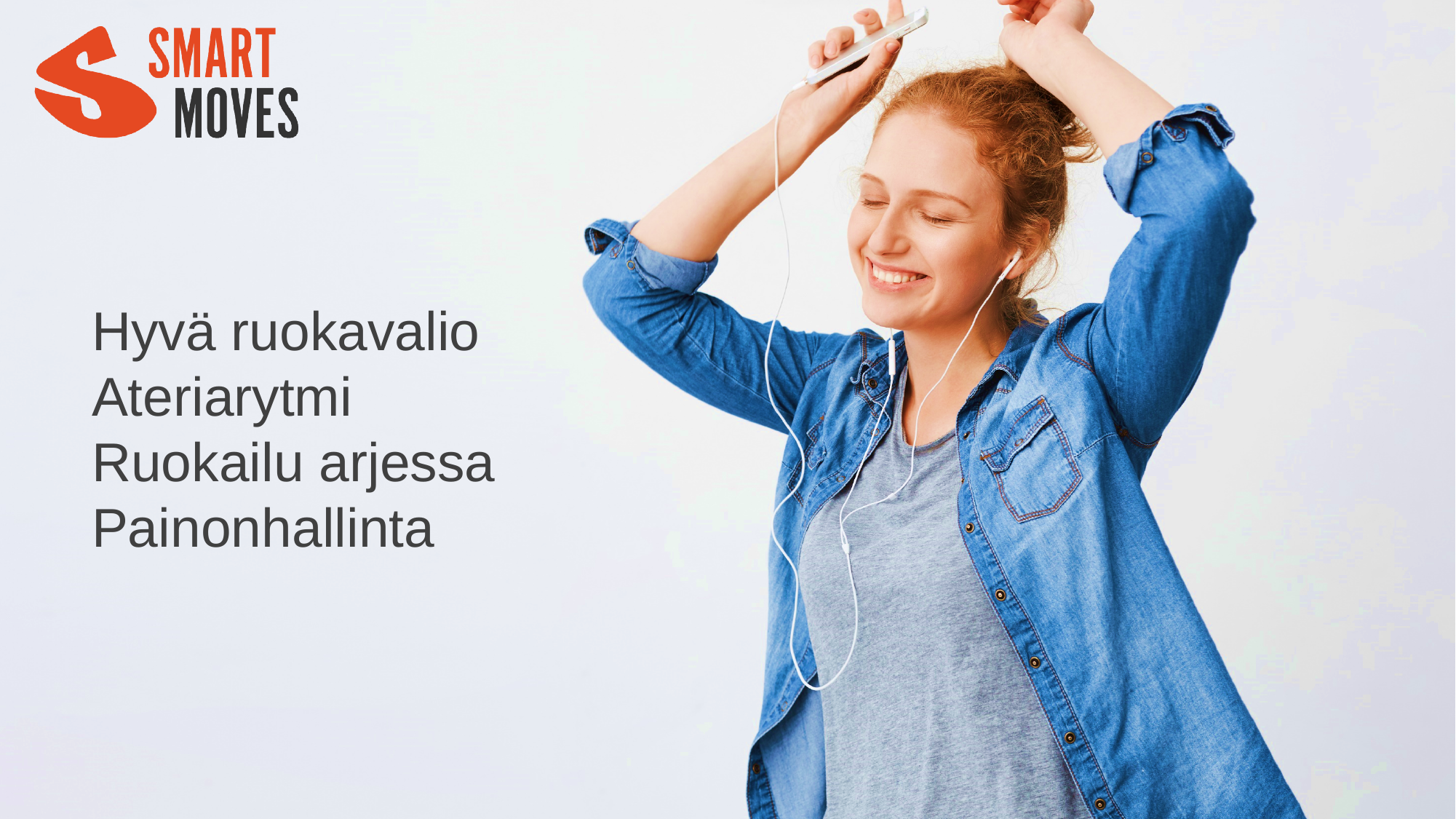

# Hyvä ruokavalio Ateriarytmi Ruokailu arjessa Painonhallinta